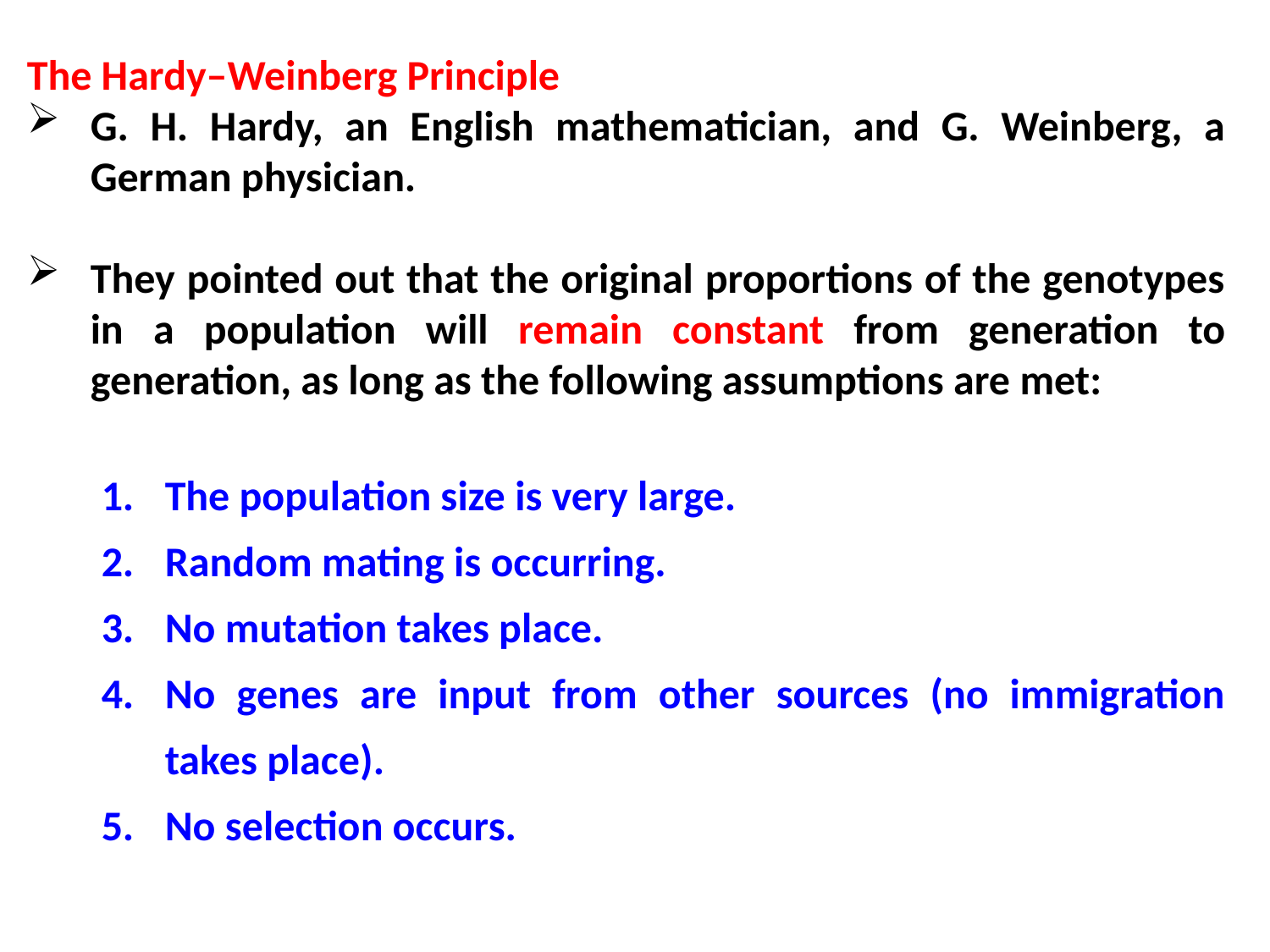

The Hardy–Weinberg Principle
G. H. Hardy, an English mathematician, and G. Weinberg, a German physician.

They pointed out that the original proportions of the genotypes in a population will remain constant from generation to generation, as long as the following assumptions are met:

The population size is very large.
Random mating is occurring.
No mutation takes place.
No genes are input from other sources (no immigration takes place).
No selection occurs.